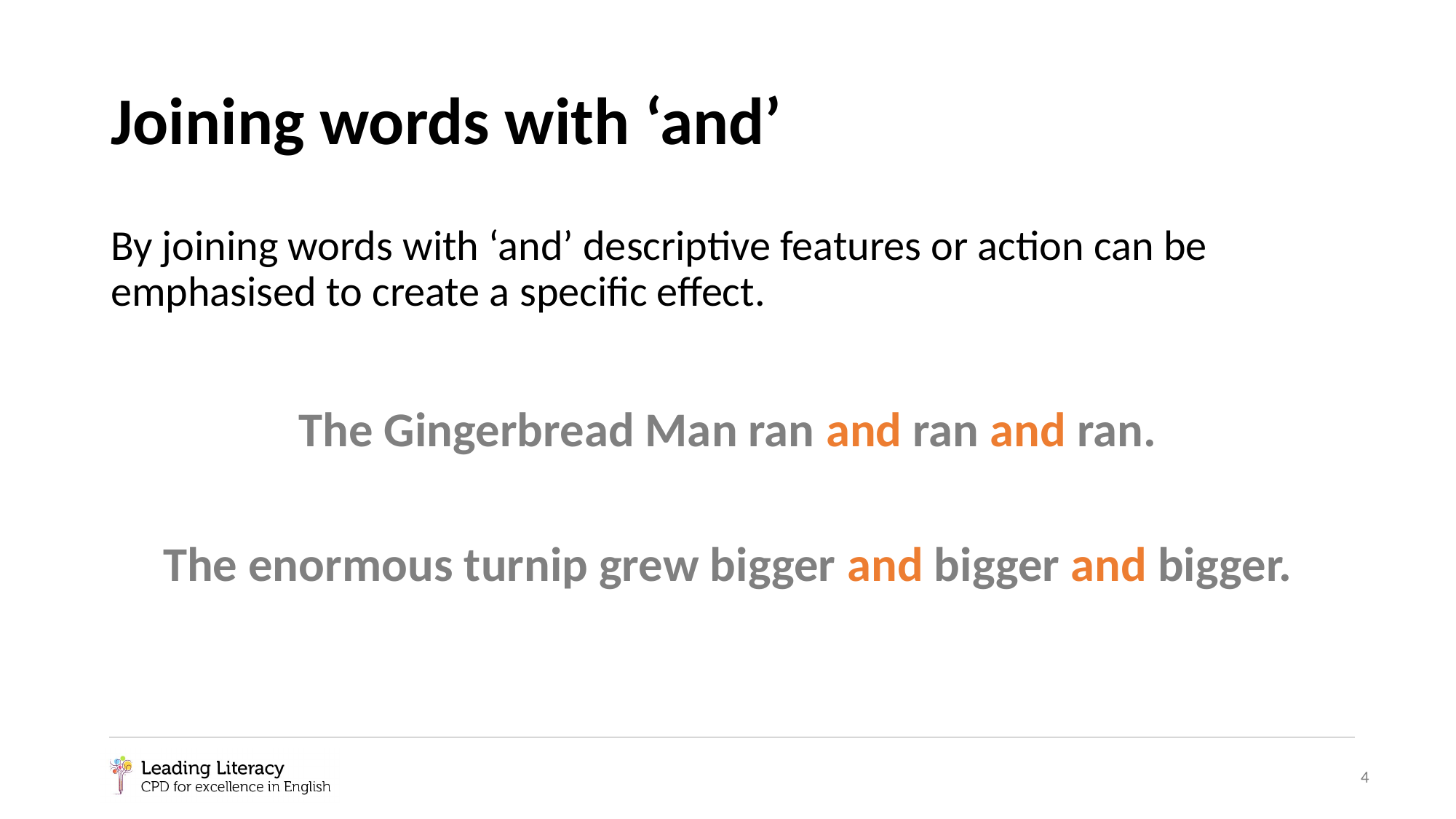

# Joining words with ‘and’
By joining words with ‘and’ descriptive features or action can be emphasised to create a specific effect.

The Gingerbread Man ran and ran and ran.

The enormous turnip grew bigger and bigger and bigger.